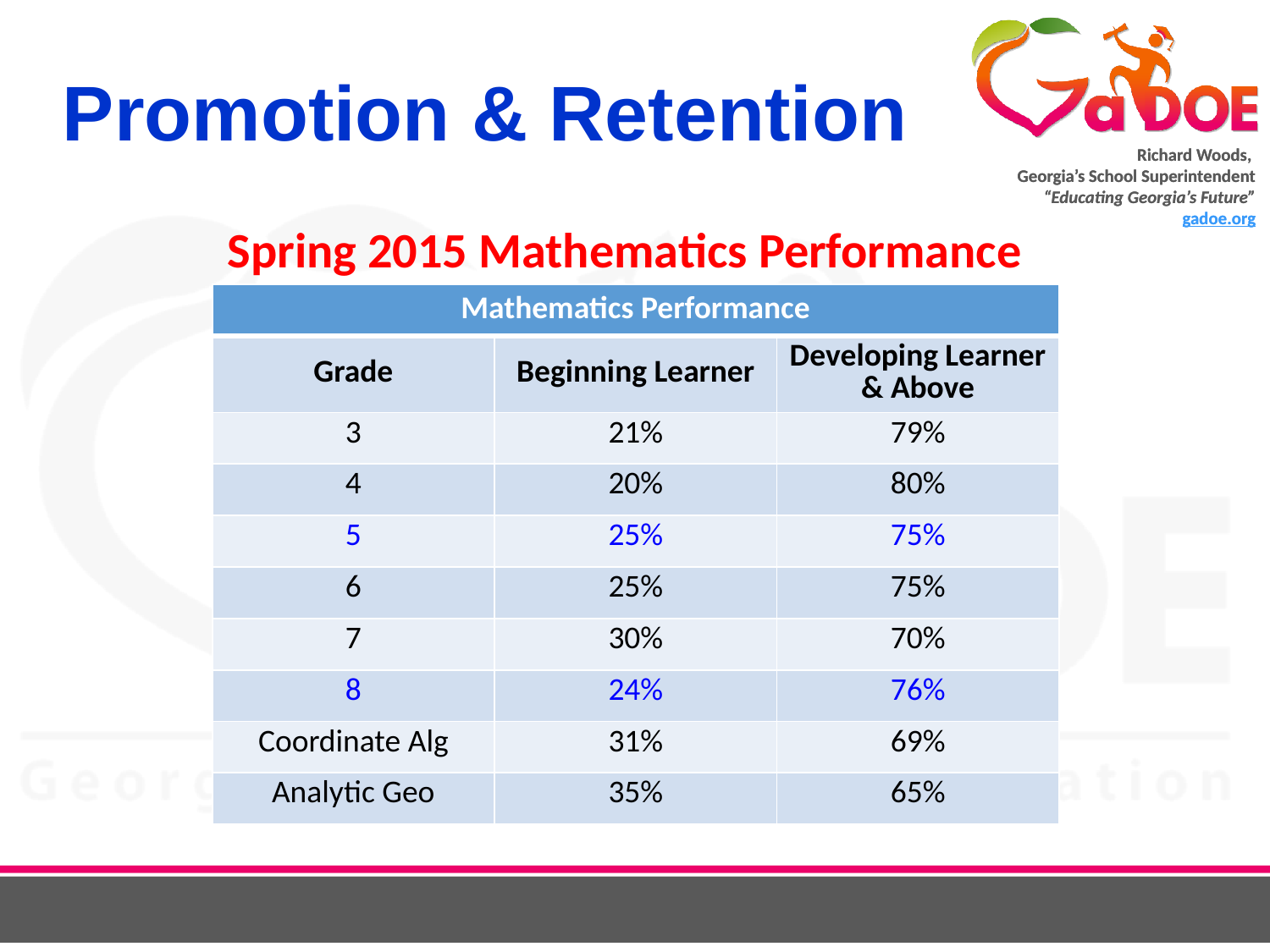

# Promotion & Retention

Spring 2015 Mathematics Performance

| Mathematics Performance |  |  |
| --- | --- | --- |
| Grade | Beginning Learner | Developing Learner & Above |
| 3 | 21% | 79% |
| 4 | 20% | 80% |
| 5 | 25% | 75% |
| 6 | 25% | 75% |
| 7 | 30% | 70% |
| 8 | 24% | 76% |
| Coordinate Alg | 31% | 69% |
| Analytic Geo | 35% | 65% |